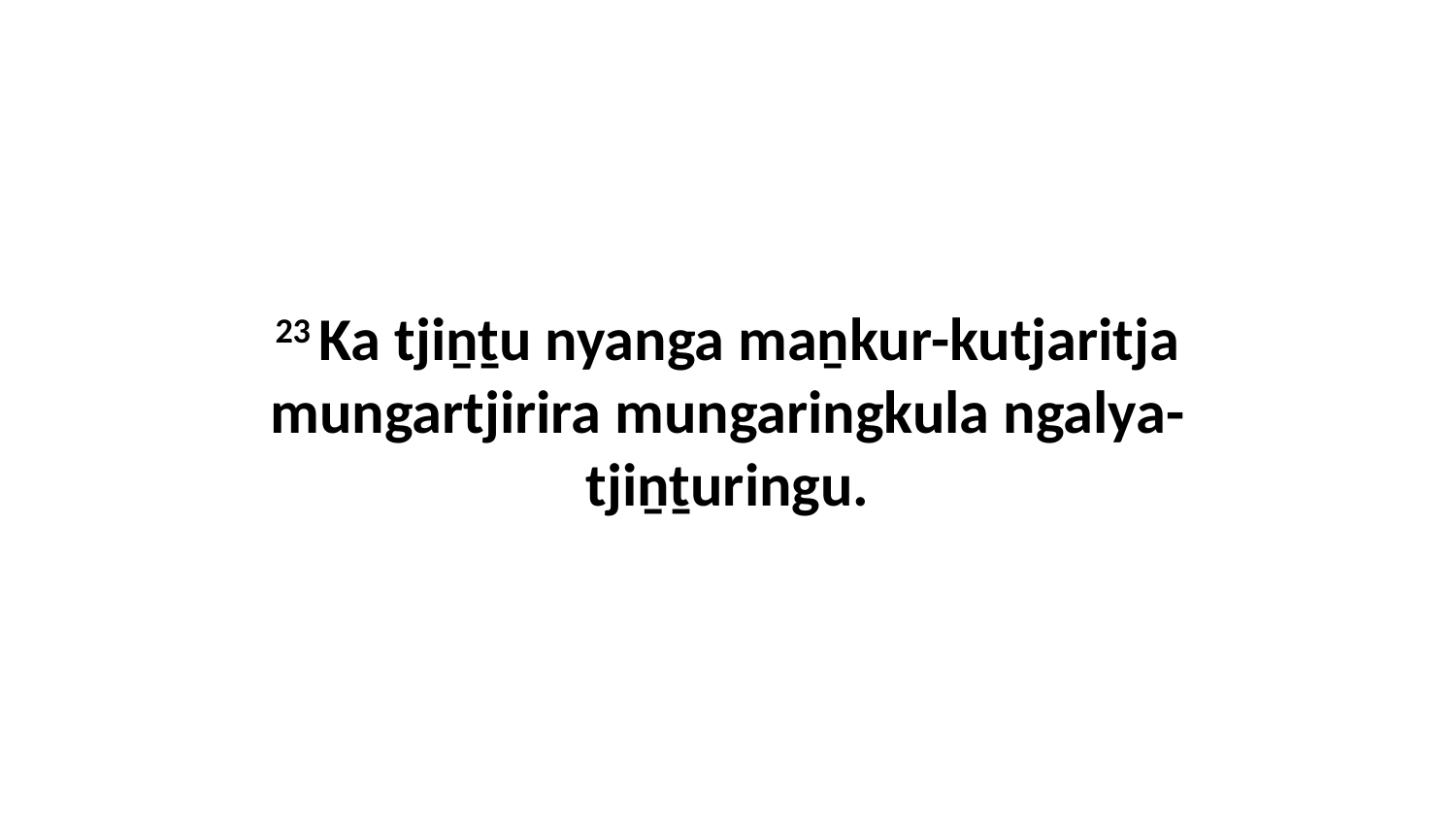

23 Ka tjiṉṯu nyanga maṉkur-kutjaritja mungartjirira mungaringkula ngalya-tjiṉṯuringu.